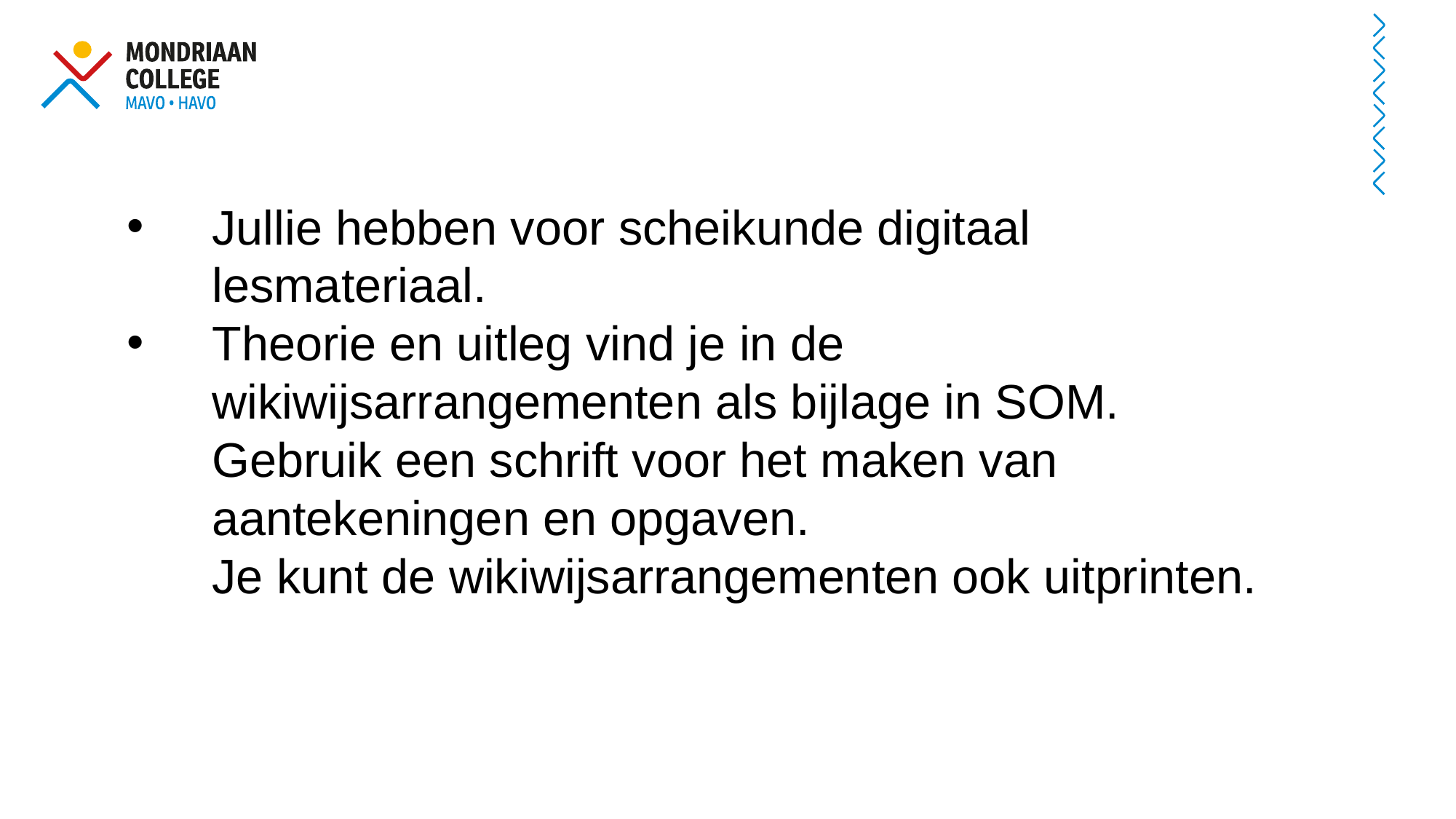

Jullie hebben voor scheikunde digitaal lesmateriaal.
Theorie en uitleg vind je in de wikiwijsarrangementen als bijlage in SOM.
Gebruik een schrift voor het maken van aantekeningen en opgaven.
Je kunt de wikiwijsarrangementen ook uitprinten.